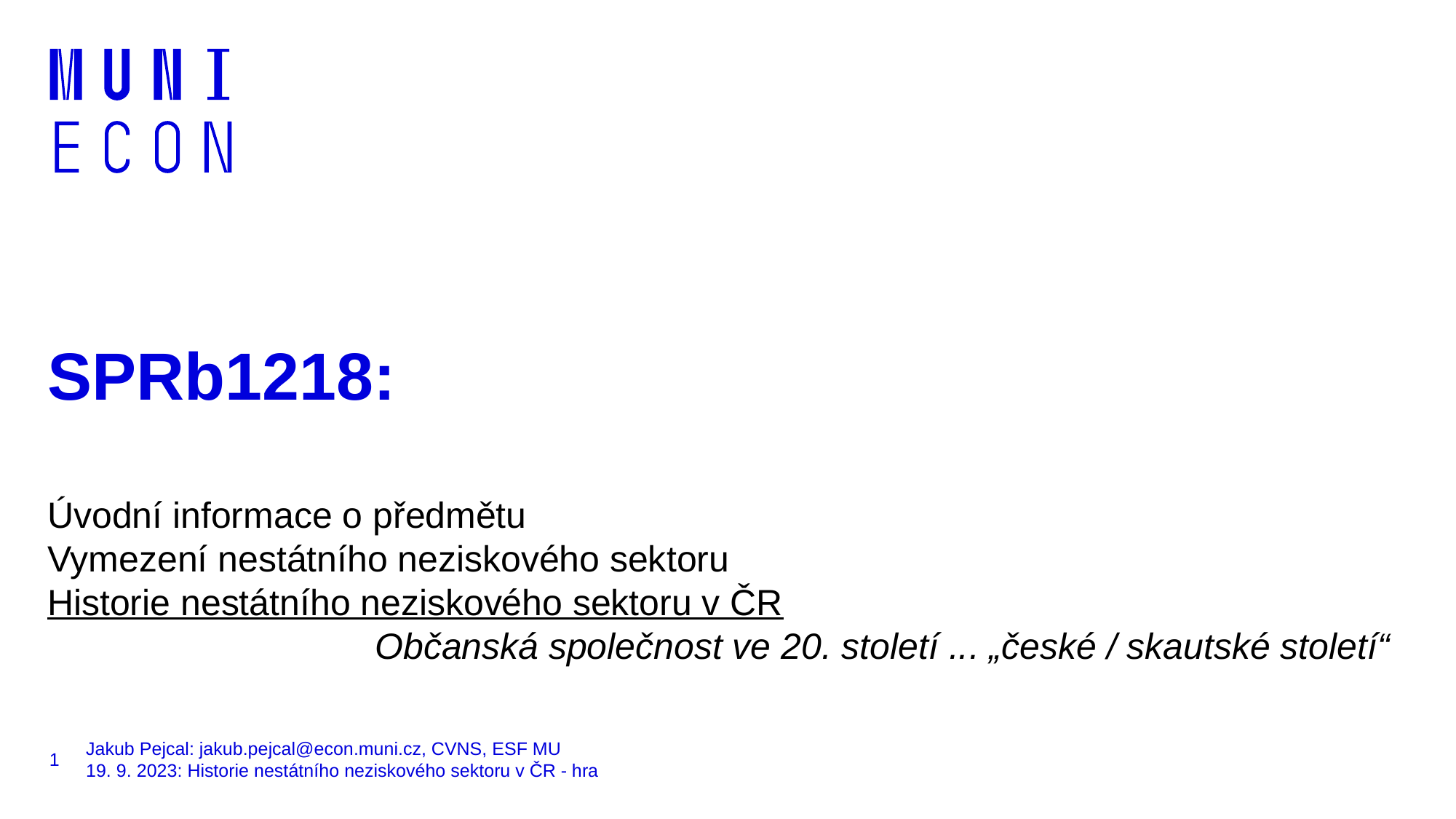

# SPRb1218:
Úvodní informace o předmětu
Vymezení nestátního neziskového sektoru
Historie nestátního neziskového sektoru v ČR
			Občanská společnost ve 20. století ... „české / skautské století“
1
Jakub Pejcal: jakub.pejcal@econ.muni.cz, CVNS, ESF MU
19. 9. 2023: Historie nestátního neziskového sektoru v ČR - hra